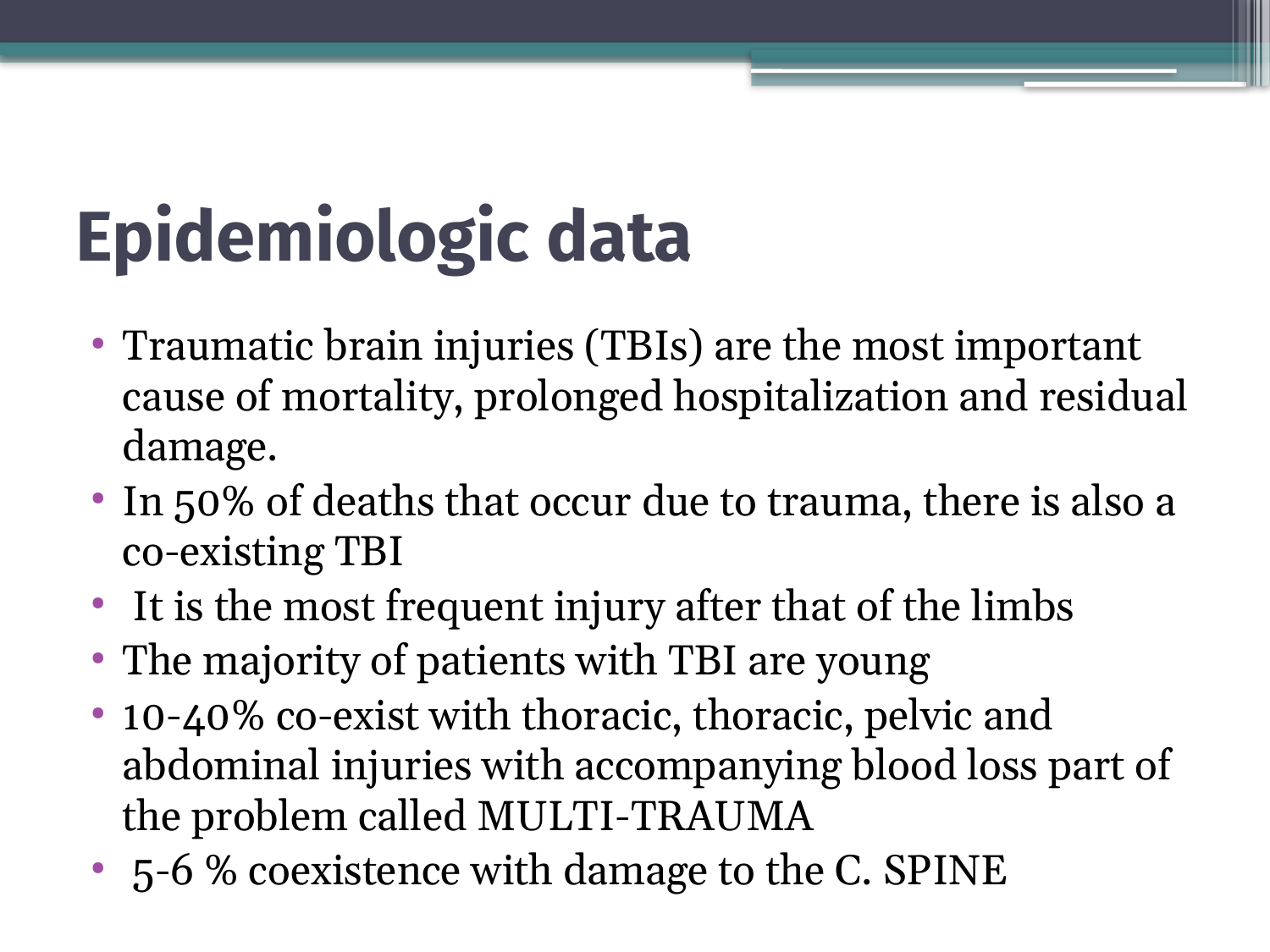

# Epidemiologic data
Traumatic brain injuries (TBIs) are the most important cause of mortality, prolonged hospitalization and residual damage.
In 50% of deaths that occur due to trauma, there is also a co-existing TBI
 It is the most frequent injury after that of the limbs
The majority of patients with TBI are young
10-40% co-exist with thoracic, thoracic, pelvic and abdominal injuries with accompanying blood loss part of the problem called MULTI-TRAUMA
 5-6 % coexistence with damage to the C. SPINE